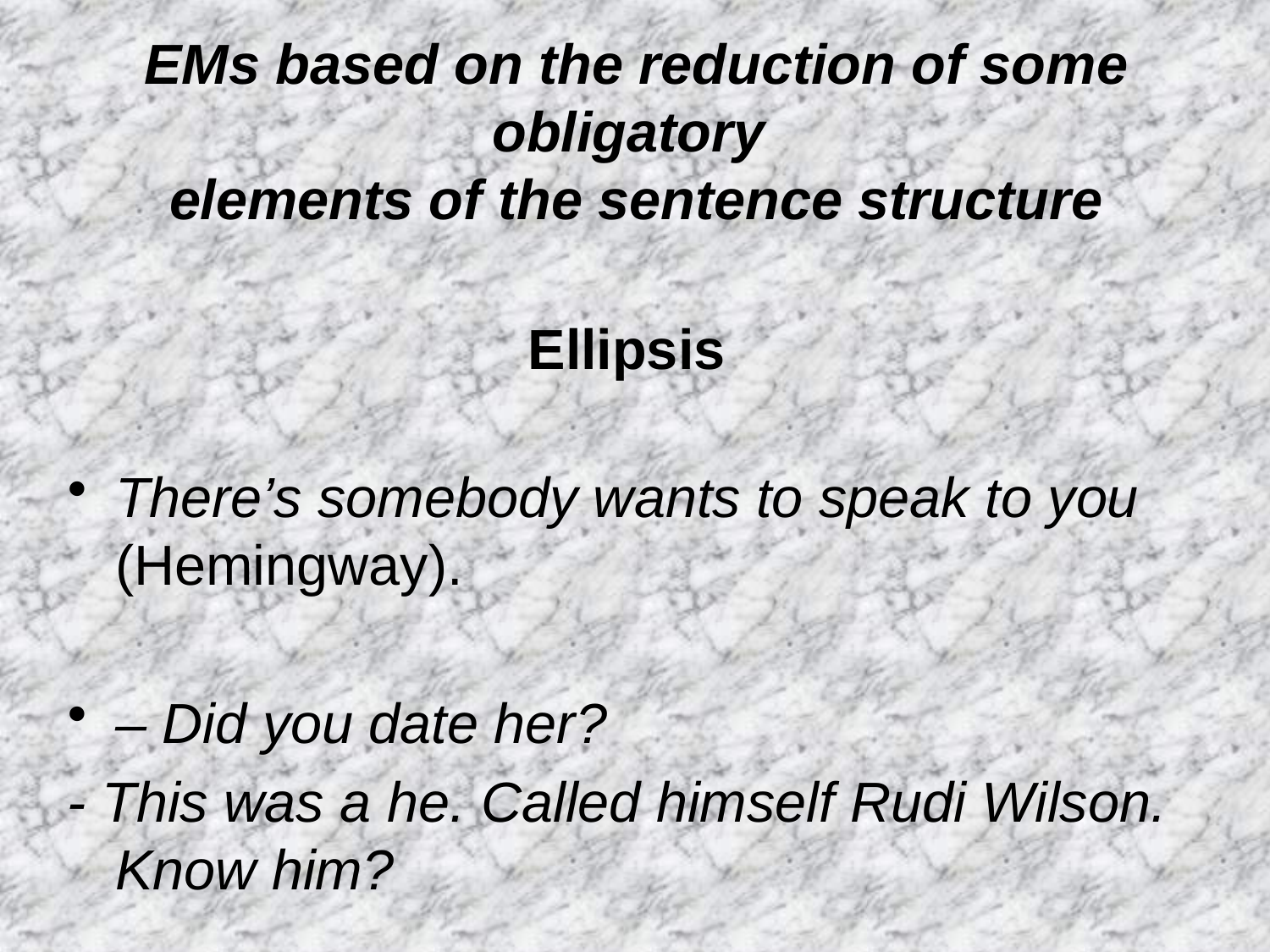

# EMs based on the reduction of some obligatory elements of the sentence structure Ellipsis

There’s somebody wants to speak to you (Hemingway).

– Did you date her?
- This was a he. Called himself Rudi Wilson. Know him?